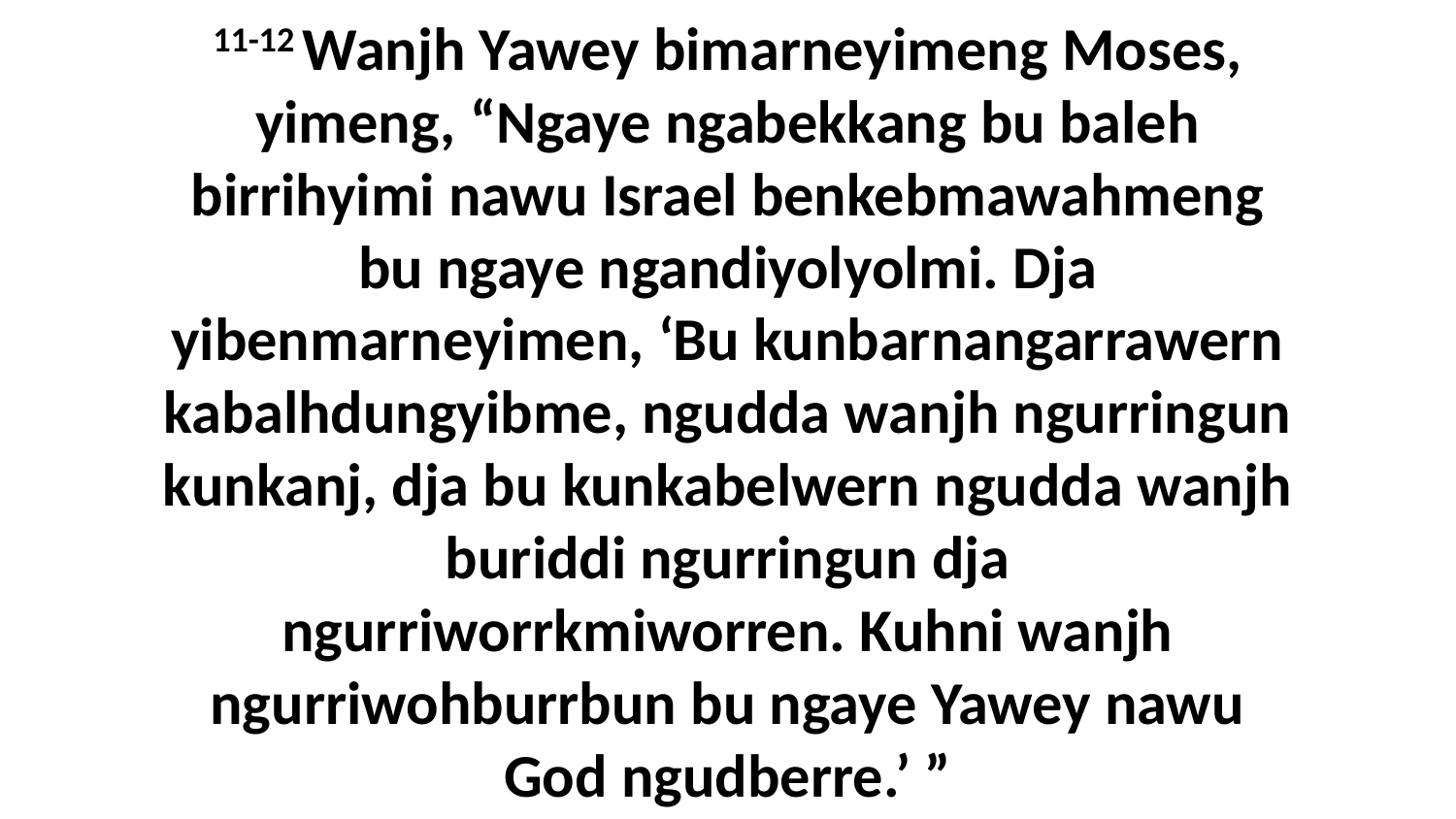

11-12 Wanjh Yawey bimarneyimeng Moses, yimeng, “Ngaye ngabekkang bu baleh birrihyimi nawu Israel benkebmawahmeng bu ngaye ngandiyolyolmi. Dja yibenmarneyimen, ‘Bu kunbarnangarrawern kabalhdungyibme, ngudda wanjh ngurringun kunkanj, dja bu kunkabelwern ngudda wanjh buriddi ngurringun dja ngurriworrkmiworren. Kuhni wanjh ngurriwohburrbun bu ngaye Yawey nawu God ngudberre.’ ”